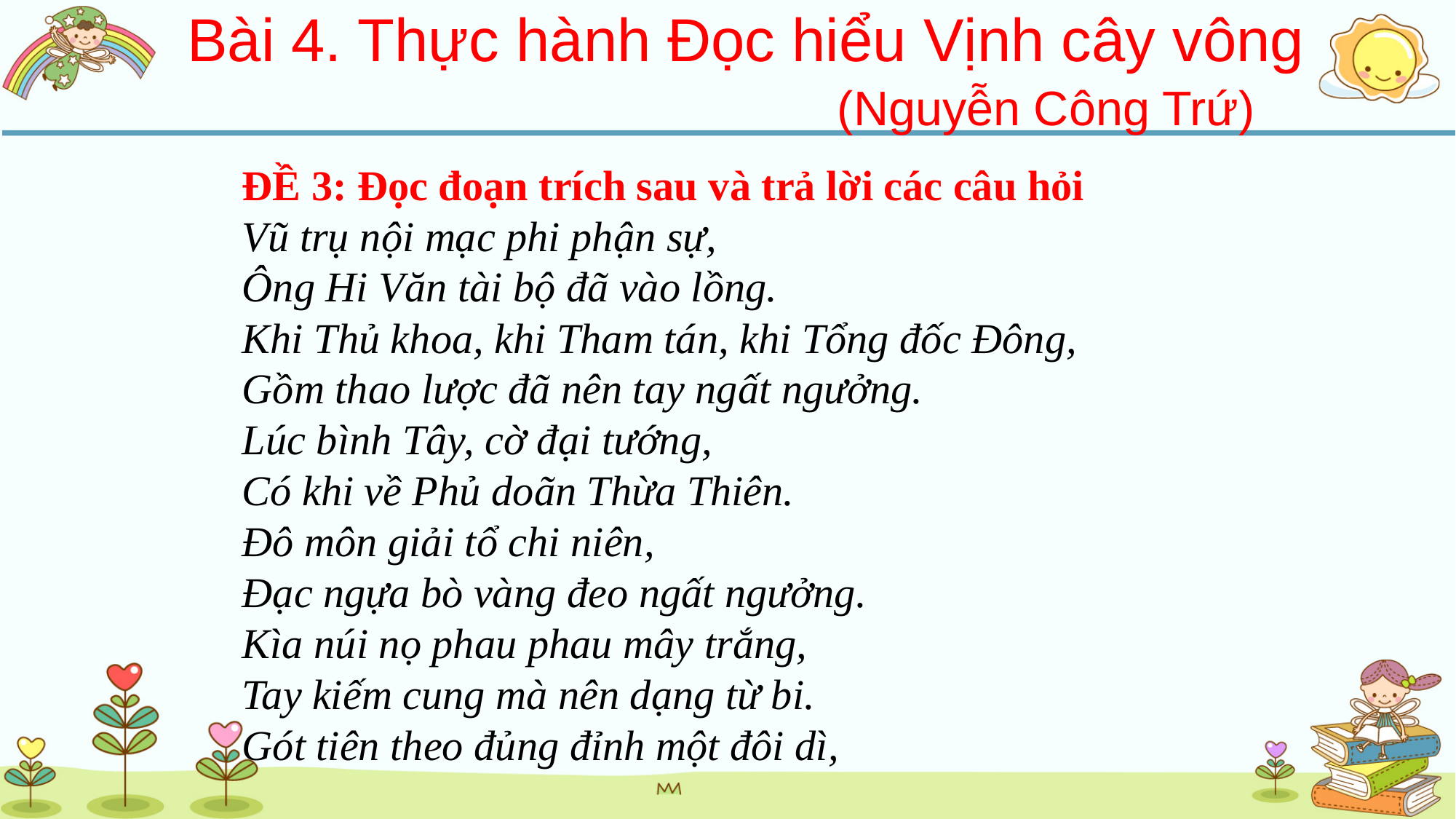

Bài 4. Thực hành Đọc hiểu Vịnh cây vông
			(Nguyễn Công Trứ)

ĐỀ 3: Đọc đoạn trích sau và trả lời các câu hỏi
Vũ trụ nội mạc phi phận sự,
Ông Hi Văn tài bộ đã vào lồng.
Khi Thủ khoa, khi Tham tán, khi Tổng đốc Đông,
Gồm thao lược đã nên tay ngất ngưởng.
Lúc bình Tây, cờ đại tướng,
Có khi về Phủ doãn Thừa Thiên.
Đô môn giải tổ chi niên,
Đạc ngựa bò vàng đeo ngất ngưởng.
Kìa núi nọ phau phau mây trắng,
Tay kiếm cung mà nên dạng từ bi.
Gót tiên theo đủng đỉnh một đôi dì,